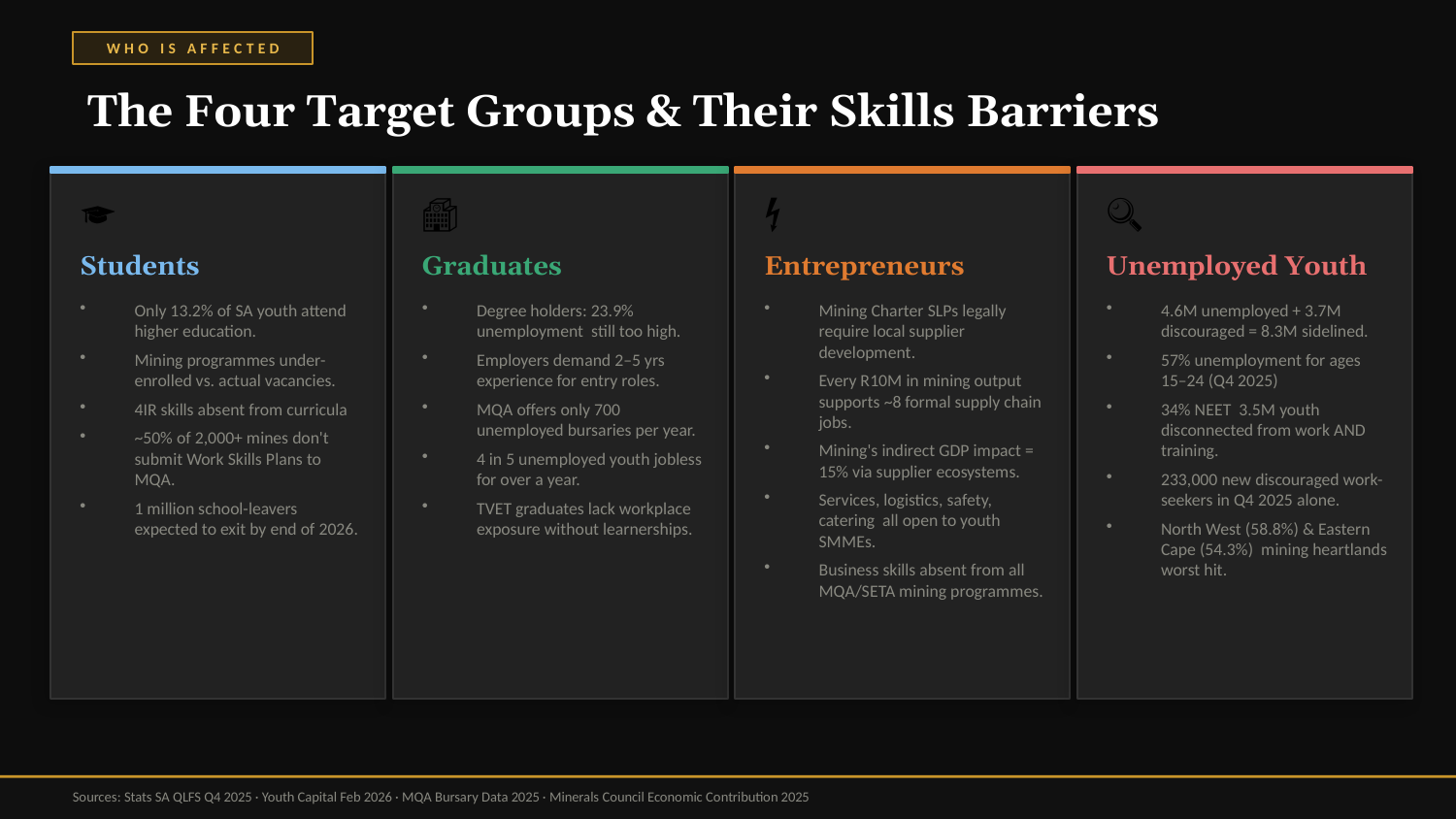

WHO IS AFFECTED
The Four Target Groups & Their Skills Barriers

🎓
🏫
⚡
🔍
Students
Graduates
Entrepreneurs
Unemployed Youth
Only 13.2% of SA youth attend higher education.
Mining programmes under-enrolled vs. actual vacancies.
4IR skills absent from curricula
~50% of 2,000+ mines don't submit Work Skills Plans to MQA.
1 million school-leavers expected to exit by end of 2026.
Degree holders: 23.9% unemployment  still too high.
Employers demand 2–5 yrs experience for entry roles.
MQA offers only 700 unemployed bursaries per year.
4 in 5 unemployed youth jobless for over a year.
TVET graduates lack workplace exposure without learnerships.
Mining Charter SLPs legally require local supplier development.
Every R10M in mining output supports ~8 formal supply chain jobs.
Mining's indirect GDP impact = 15% via supplier ecosystems.
Services, logistics, safety, catering  all open to youth SMMEs.
Business skills absent from all MQA/SETA mining programmes.
4.6M unemployed + 3.7M discouraged = 8.3M sidelined.
57% unemployment for ages 15–24 (Q4 2025)
34% NEET  3.5M youth disconnected from work AND training.
233,000 new discouraged work-seekers in Q4 2025 alone.
North West (58.8%) & Eastern Cape (54.3%)  mining heartlands worst hit.

Sources: Stats SA QLFS Q4 2025 · Youth Capital Feb 2026 · MQA Bursary Data 2025 · Minerals Council Economic Contribution 2025